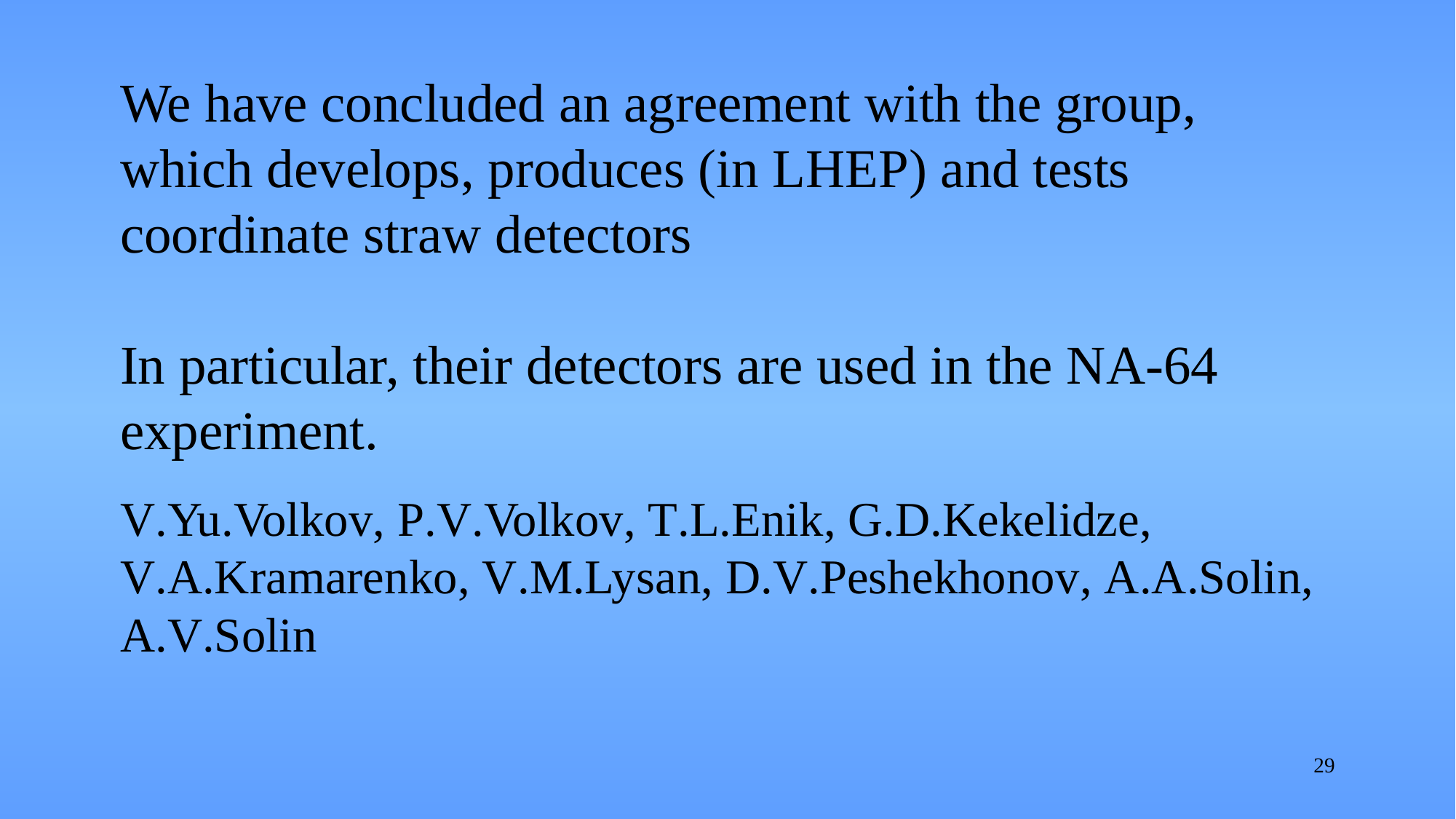

# We have concluded an agreement with the group, which develops, produces (in LHEP) and tests coordinate straw detectors In particular, their detectors are used in the NA-64 experiment.
V.Yu.Volkov, P.V.Volkov, T.L.Enik, G.D.Kekelidze, V.A.Kramarenko, V.M.Lysan, D.V.Peshekhonov, A.A.Solin, A.V.Solin

29